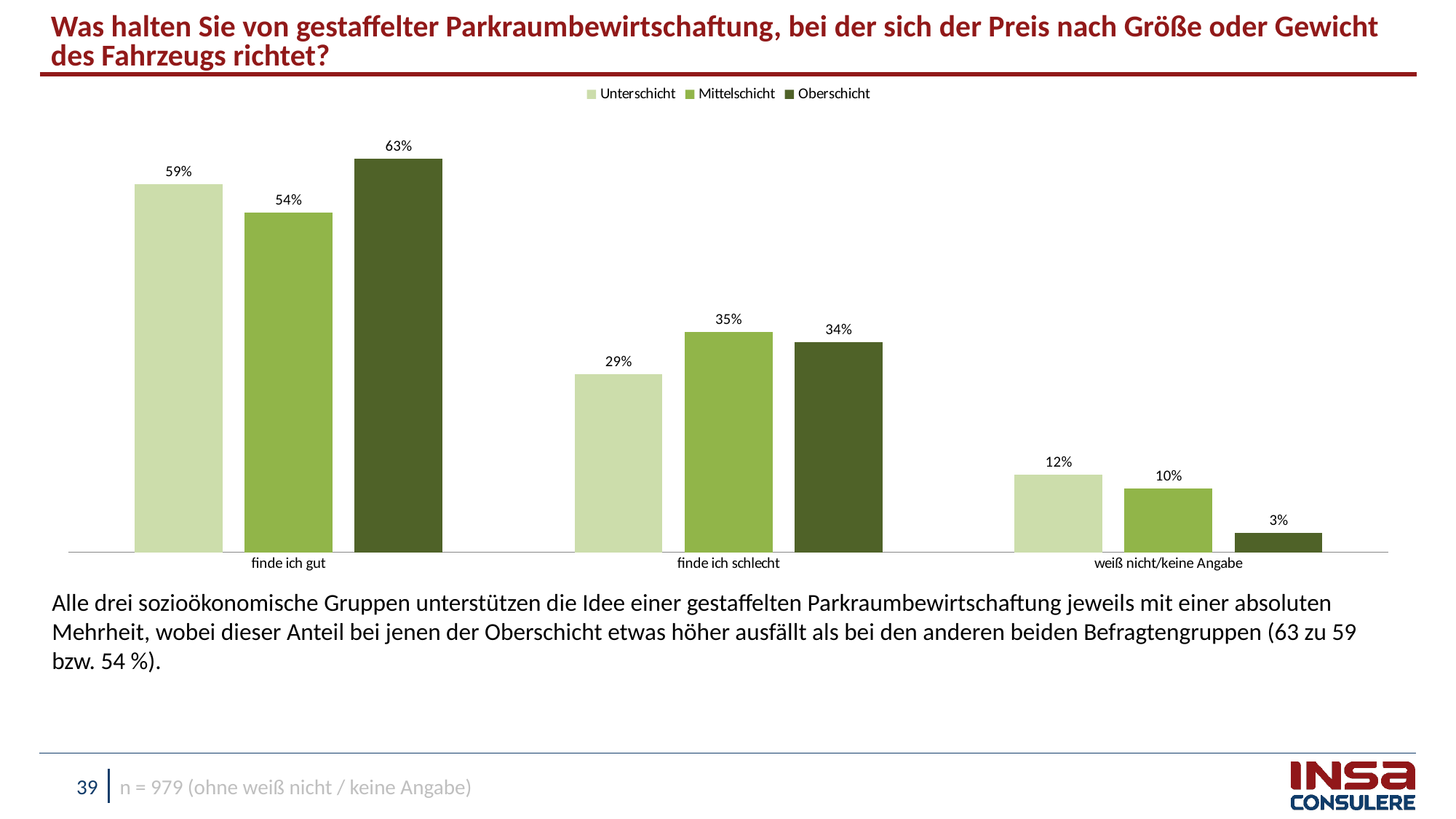

Was halten Sie von gestaffelter Parkraumbewirtschaftung, bei der sich der Preis nach Größe oder Gewicht des Fahrzeugs richtet?

### Chart

| Category | Unterschicht | Mittelschicht | Oberschicht |
|---|---|---|---|
| finde ich gut | 0.5905370480813993 | 0.5449227189662912 | 0.6318131588590941 |
| finde ich schlecht | 0.2850900366391387 | 0.3532889815114119 | 0.3366565274107878 |
| weiß nicht/keine Angabe | 0.12437291527946207 | 0.10178829952229837 | 0.0315303137301177 |
Alle drei sozioökonomische Gruppen unterstützen die Idee einer gestaffelten Parkraumbewirtschaftung jeweils mit einer absoluten Mehrheit, wobei dieser Anteil bei jenen der Oberschicht etwas höher ausfällt als bei den anderen beiden Befragtengruppen (63 zu 59 bzw. 54 %).
n = 979 (ohne weiß nicht / keine Angabe)